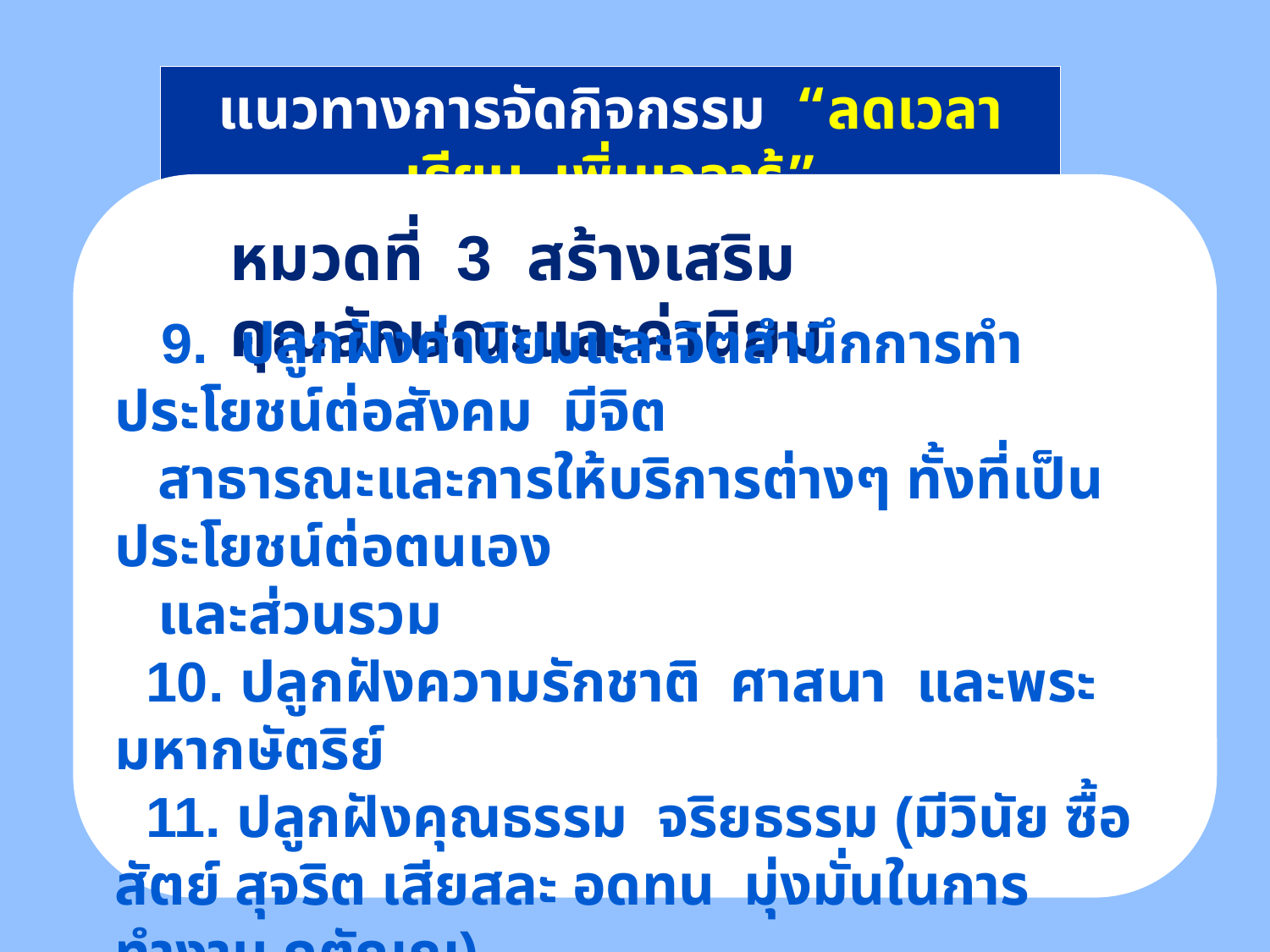

แนวทางการจัดกิจกรรม  “ลดเวลาเรียน  เพิ่มเวลารู้”
พัฒนาความสามารถด้านการสื่อสาร
หมวดที่  3  สร้างเสริมคุณลักษณะและค่านิยม
   9.  ปลูกฝังค่านิยมและจิตสำนึกการทำประโยชน์ต่อสังคม  มีจิต
   สาธารณะและการให้บริการต่างๆ ทั้งที่เป็นประโยชน์ต่อตนเอง
   และส่วนรวม
  10. ปลูกฝังความรักชาติ  ศาสนา  และพระมหากษัตริย์
  11. ปลูกฝังคุณธรรม  จริยธรรม (มีวินัย ซื้อสัตย์ สุจริต เสียสละ อดทน  มุ่งมั่นในการทำงาน กตัญญู)
  12. ปลูกฝังความรักความภูมิใจในความเป็นไทย  และหวงแหนสมบัติ
   ของชาติ